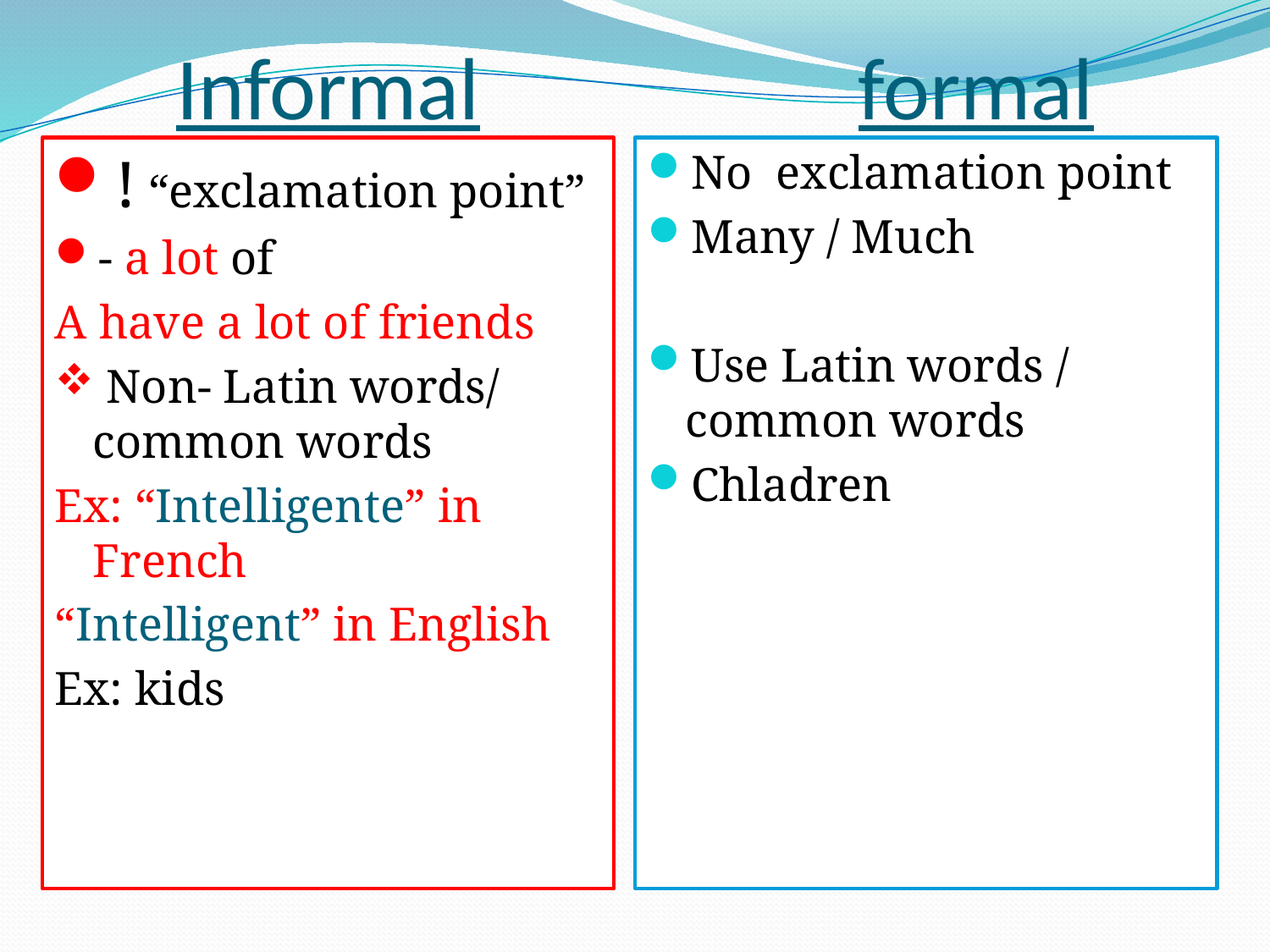

# Informal                   formal
! “exclamation point”
- a lot of
A have a lot of friends
 Non- Latin words/ common words
Ex: “Intelligente” in French
“Intelligent” in English
Ex: kids

No  exclamation point
Many / Much

Use Latin words / common words
Chladren